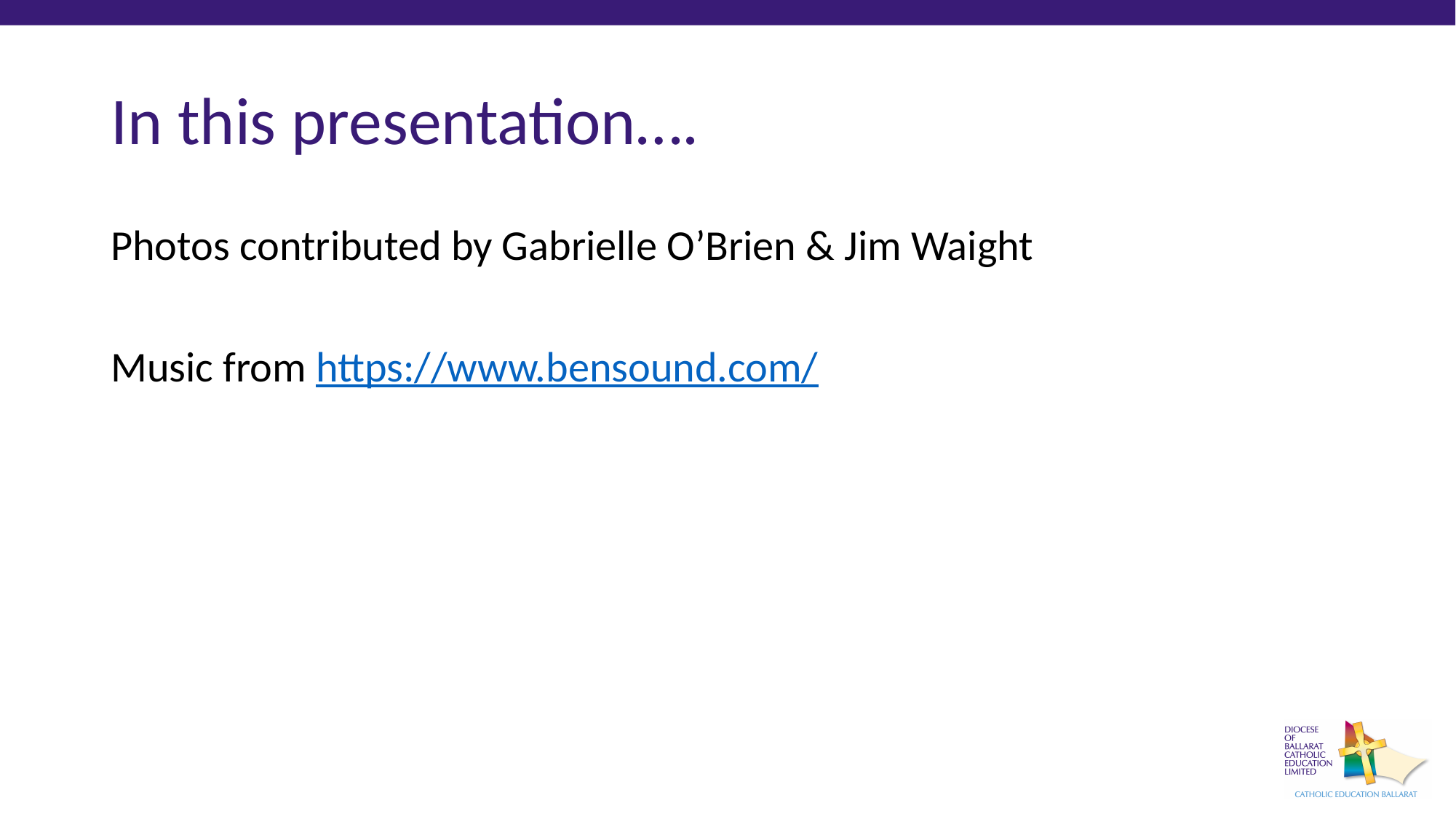

# In this presentation….
Photos contributed by Gabrielle O’Brien & Jim Waight

Music from https://www.bensound.com/